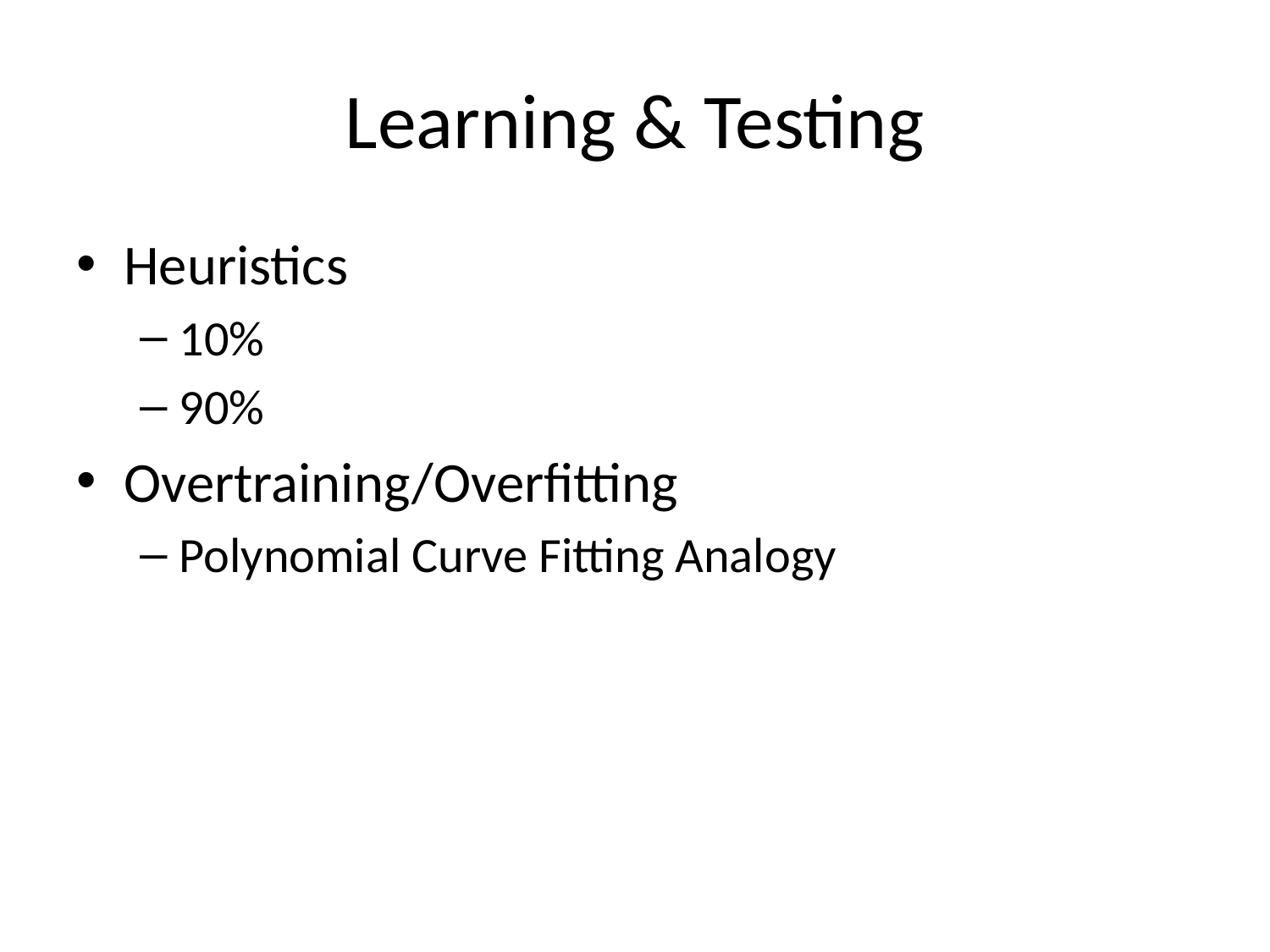

# Learning & Testing
Heuristics
10%
90%
Overtraining/Overfitting
Polynomial Curve Fitting Analogy